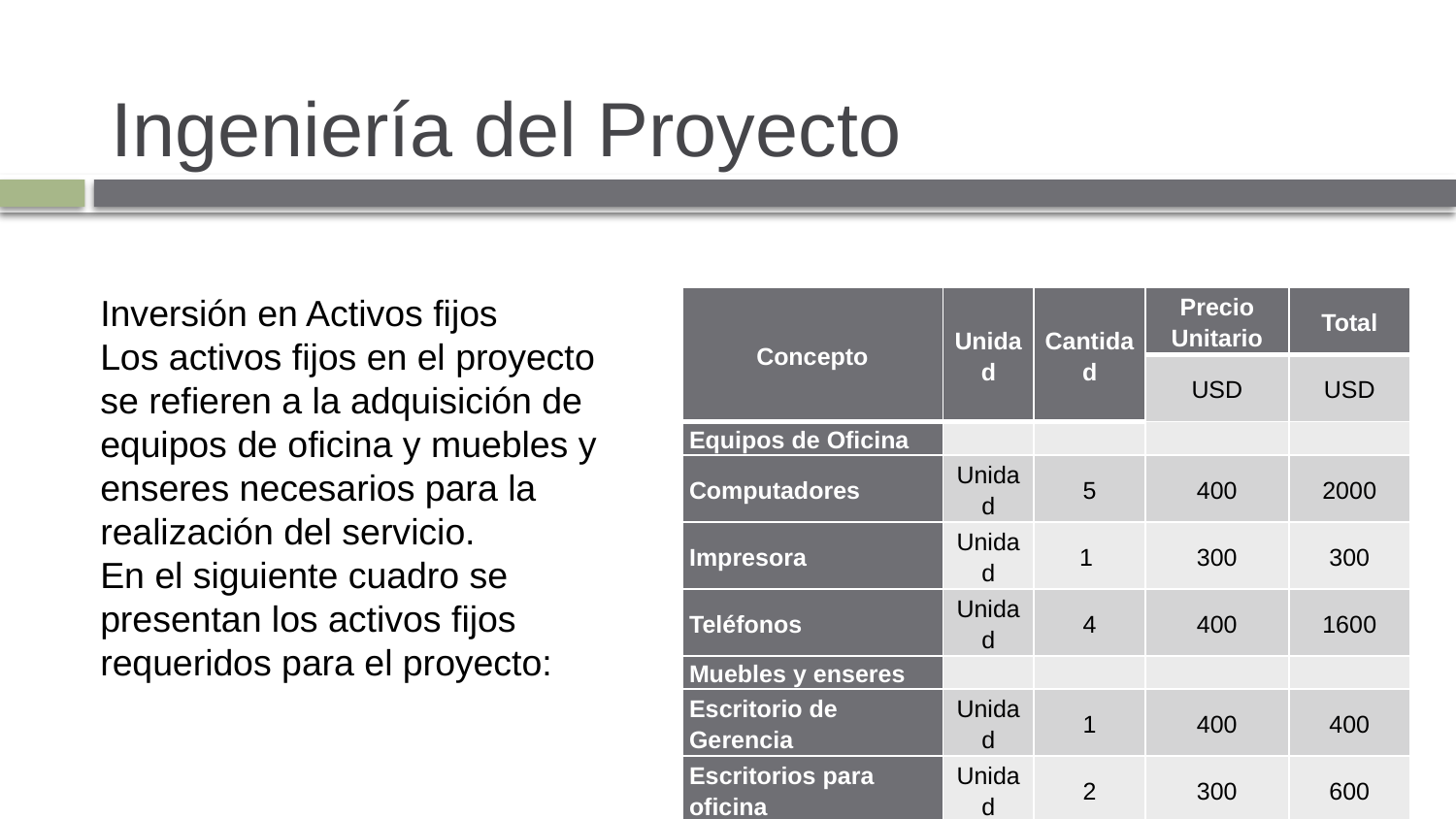

# Ingeniería del Proyecto
Inversión en Activos fijos
Los activos fijos en el proyecto se refieren a la adquisición de equipos de oficina y muebles y enseres necesarios para la realización del servicio.
En el siguiente cuadro se presentan los activos fijos requeridos para el proyecto:
| Concepto | Unidad | Cantidad | Precio Unitario | Total |
| --- | --- | --- | --- | --- |
|  |  |  | USD | USD |
| Equipos de Oficina |  |  |  |  |
| Computadores | Unidad | 5 | 400 | 2000 |
| Impresora | Unidad | 1 | 300 | 300 |
| Teléfonos | Unidad | 4 | 400 | 1600 |
| Muebles y enseres |  |  |  |  |
| Escritorio de Gerencia | Unidad | 1 | 400 | 400 |
| Escritorios para oficina | Unidad | 2 | 300 | 600 |
| Mesa de reuniones | Unidad | 1 | 250 | 250 |
| Sillas | Unidad | 6 | 100 | 600 |
| TOTAL |  |  |  | 5750 |